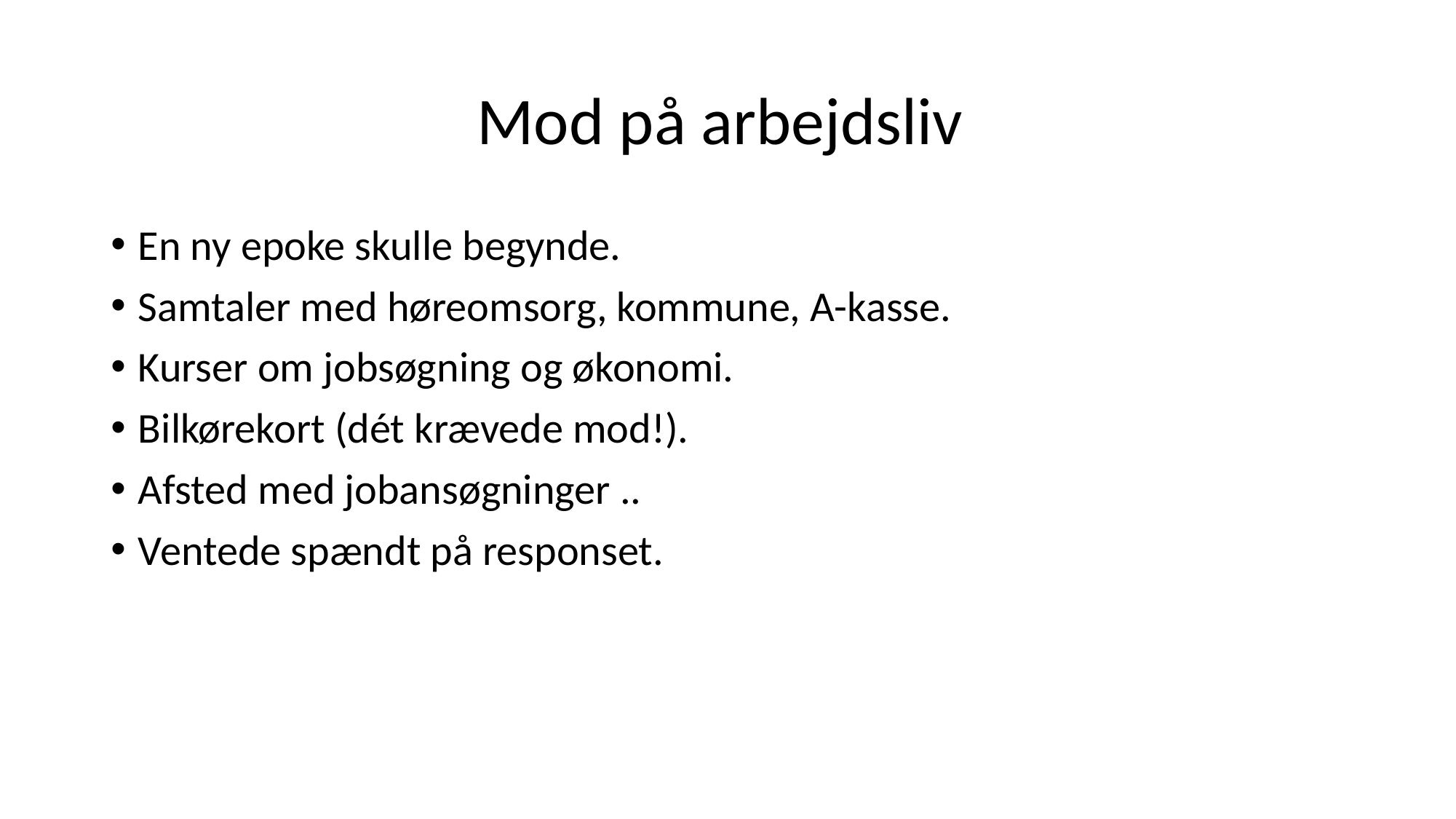

# Mod på arbejdsliv
En ny epoke skulle begynde.
Samtaler med høreomsorg, kommune, A-kasse.
Kurser om jobsøgning og økonomi.
Bilkørekort (dét krævede mod!).
Afsted med jobansøgninger ..
Ventede spændt på responset.